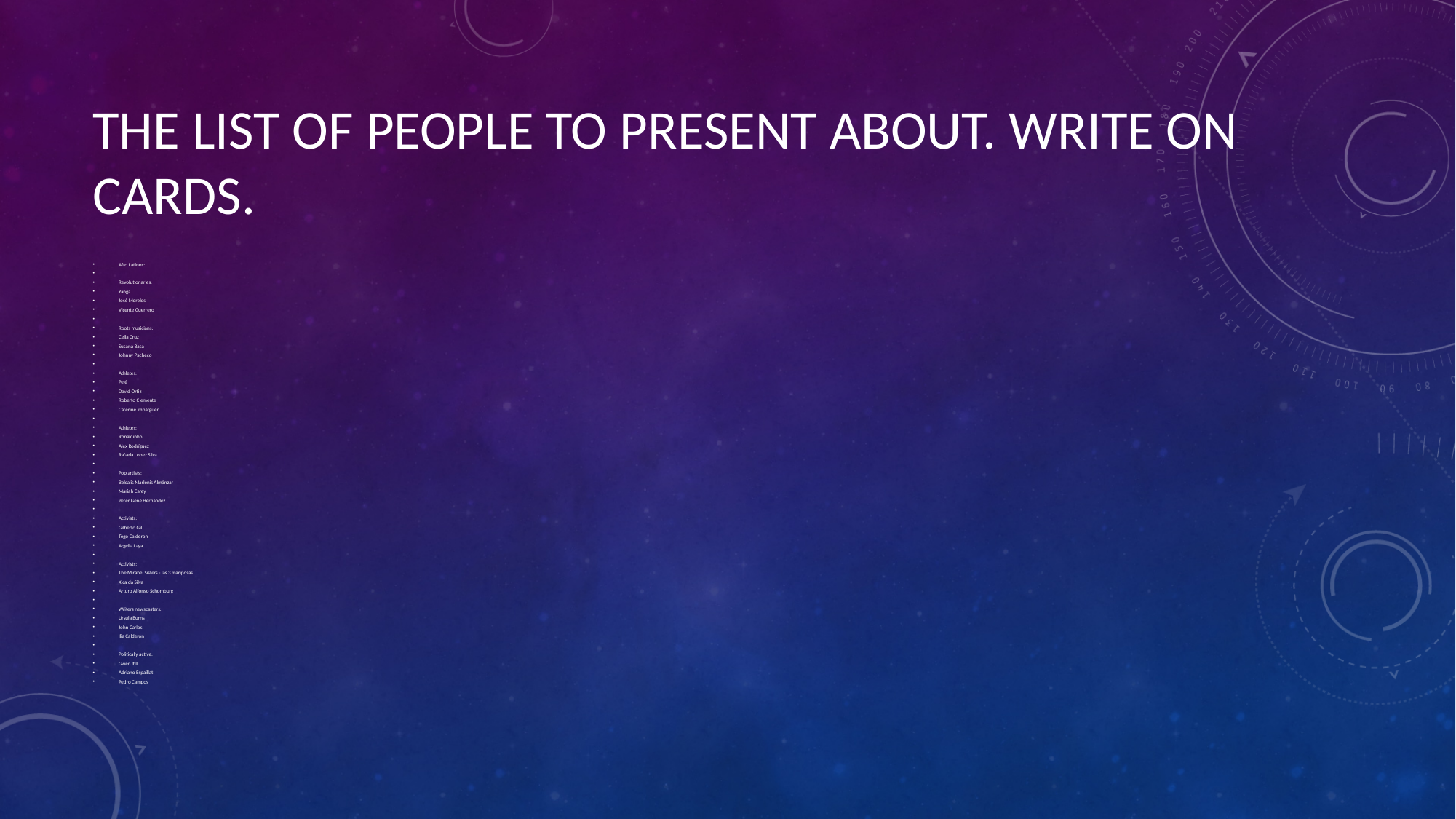

# The list of people to present about. write on cards.
Afro Latinos:

Revolutionaries:
Yanga
José Morelos
Vicente Guerrero

Roots musicians:
Celia Cruz
Susana Baca
Johnny Pacheco

Athletes:
Pelé
David Ortiz
Roberto Clemente
Caterine Imbargüen

Athletes:
Ronaldinho
Alex Rodríguez
Rafaela Lopez Silva

Pop artists:
Belcalis Marlenis Almánzar
Mariah Carey
Peter Gene Hernandez

Activists:
Gilberto Gil
Tego Calderon
Argelia Laya

Activists:
The Mirabel Sisters - las 3 mariposas
Xica da Silva
Arturo Alfonso Schomburg

Writers newscasters:
Ursula Burns
John Carlos
Ilia Calderón

Politically active:
Gwen Ifill
Adriano Espaillat
Pedro Campos